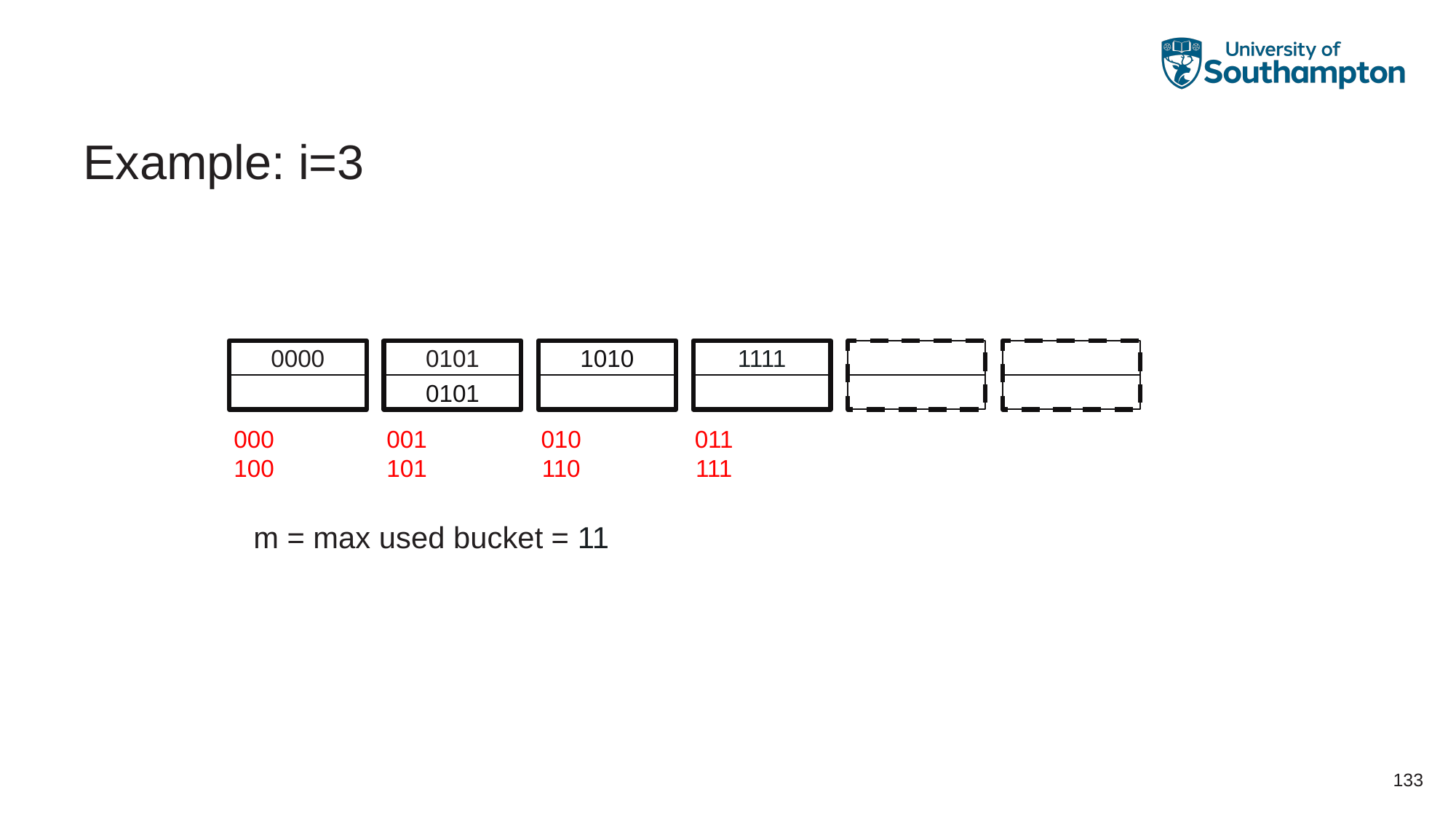

# Example: i=3
0000

0101

1010

1111

0101

000
100
001
101
010
110
011
111
m = max used bucket = 11